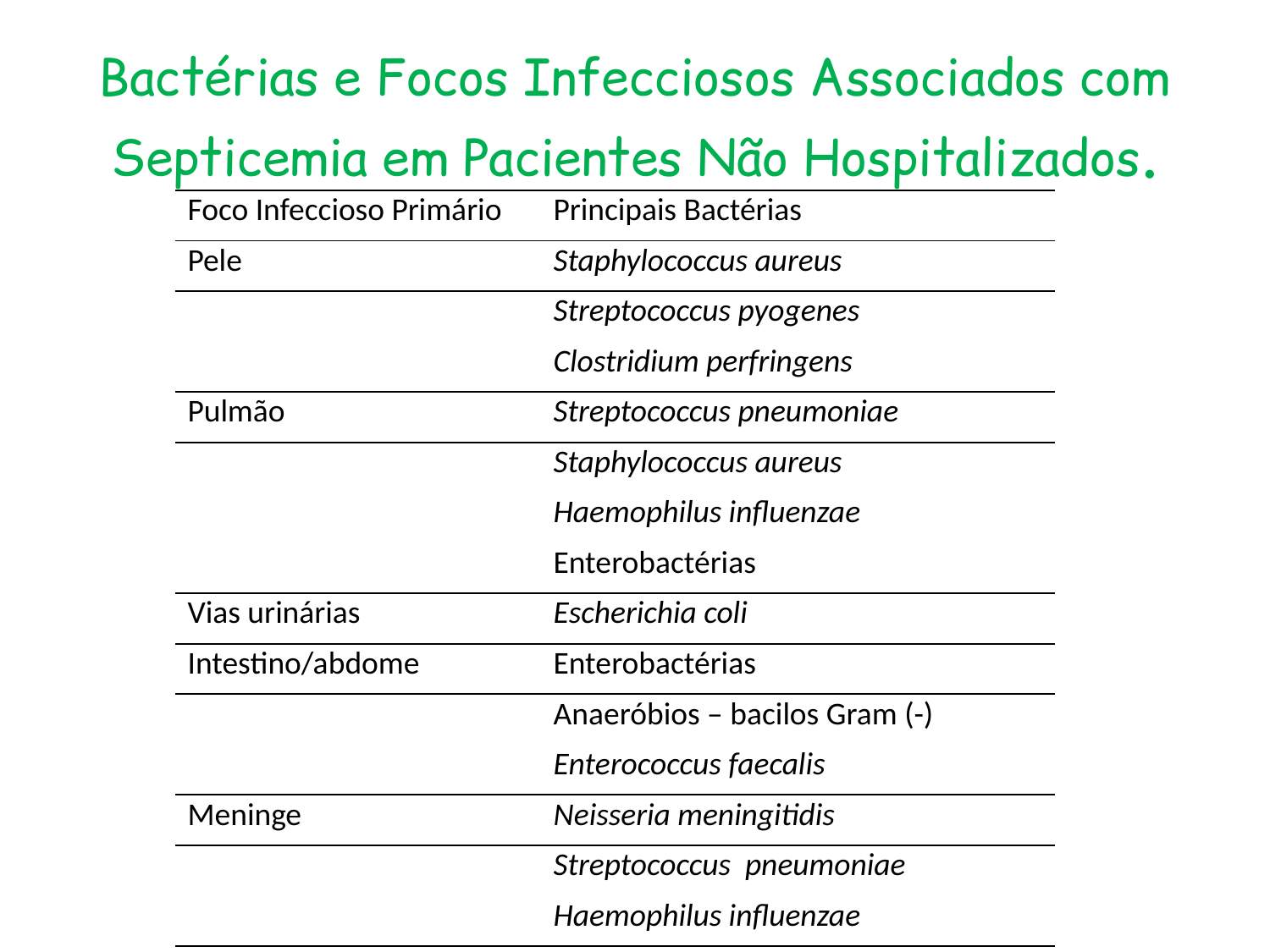

# Bactérias e Focos Infecciosos Associados com Septicemia em Pacientes Não Hospitalizados.
| Foco Infeccioso Primário | Principais Bactérias |
| --- | --- |
| Pele | Staphylococcus aureus |
|  | Streptococcus pyogenes |
|  | Clostridium perfringens |
| Pulmão | Streptococcus pneumoniae |
|  | Staphylococcus aureus |
|  | Haemophilus influenzae |
|  | Enterobactérias |
| Vias urinárias | Escherichia coli |
| Intestino/abdome | Enterobactérias |
|  | Anaeróbios – bacilos Gram (-) |
|  | Enterococcus faecalis |
| Meninge | Neisseria meningitidis |
|  | Streptococcus pneumoniae |
|  | Haemophilus influenzae |